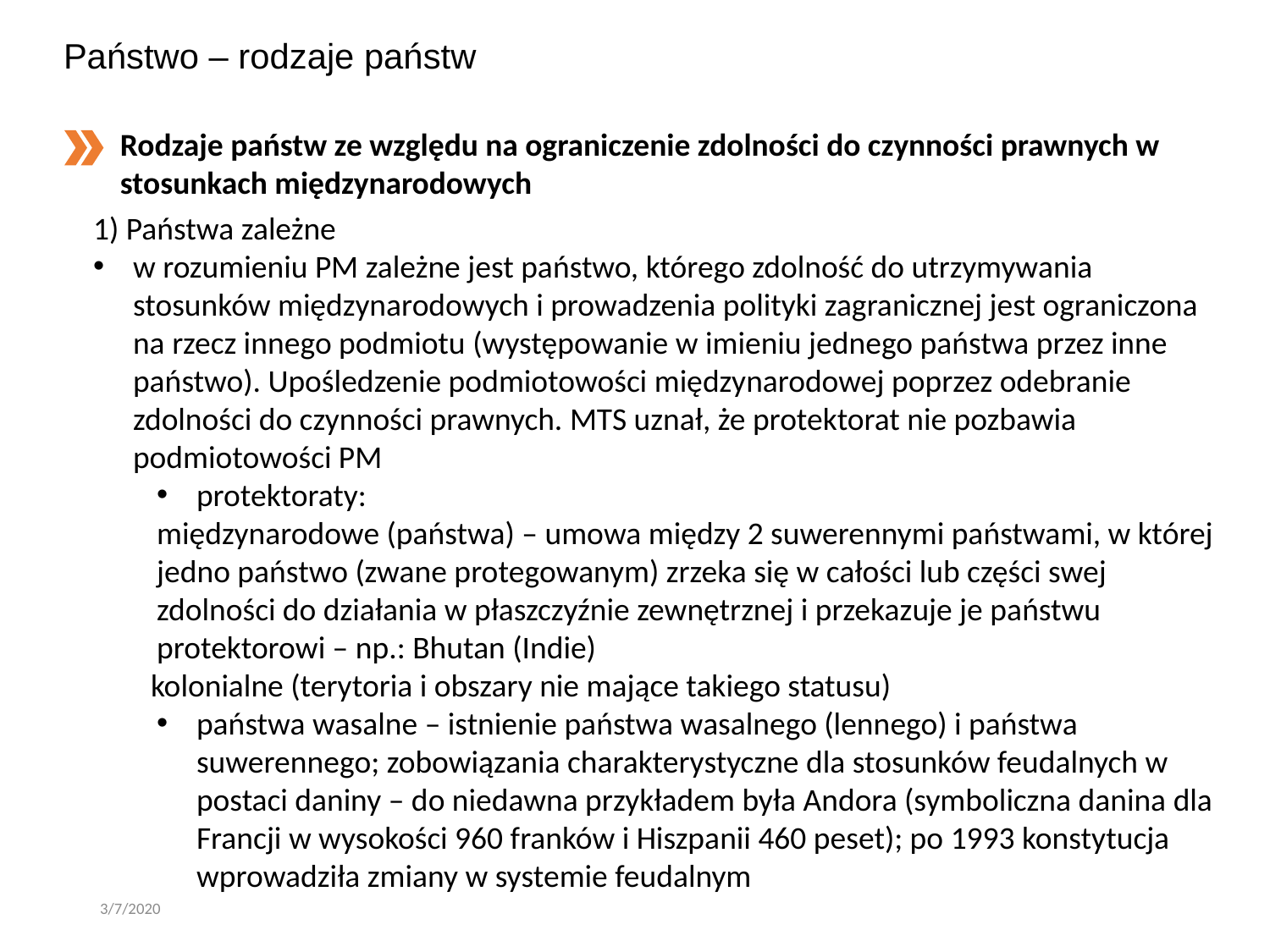

# Państwo – rodzaje państw
Rodzaje państw ze względu na ograniczenie zdolności do czynności prawnych w stosunkach międzynarodowych

1) Państwa zależne
w rozumieniu PM zależne jest państwo, którego zdolność do utrzymywania stosunków międzynarodowych i prowadzenia polityki zagranicznej jest ograniczona na rzecz innego podmiotu (występowanie w imieniu jednego państwa przez inne państwo). Upośledzenie podmiotowości międzynarodowej poprzez odebranie zdolności do czynności prawnych. MTS uznał, że protektorat nie pozbawia podmiotowości PM
protektoraty:
międzynarodowe (państwa) – umowa między 2 suwerennymi państwami, w której jedno państwo (zwane protegowanym) zrzeka się w całości lub części swej zdolności do działania w płaszczyźnie zewnętrznej i przekazuje je państwu protektorowi – np.: Bhutan (Indie)
        kolonialne (terytoria i obszary nie mające takiego statusu)
państwa wasalne – istnienie państwa wasalnego (lennego) i państwa suwerennego; zobowiązania charakterystyczne dla stosunków feudalnych w postaci daniny – do niedawna przykładem była Andora (symboliczna danina dla Francji w wysokości 960 franków i Hiszpanii 460 peset); po 1993 konstytucja wprowadziła zmiany w systemie feudalnym

3/7/2020